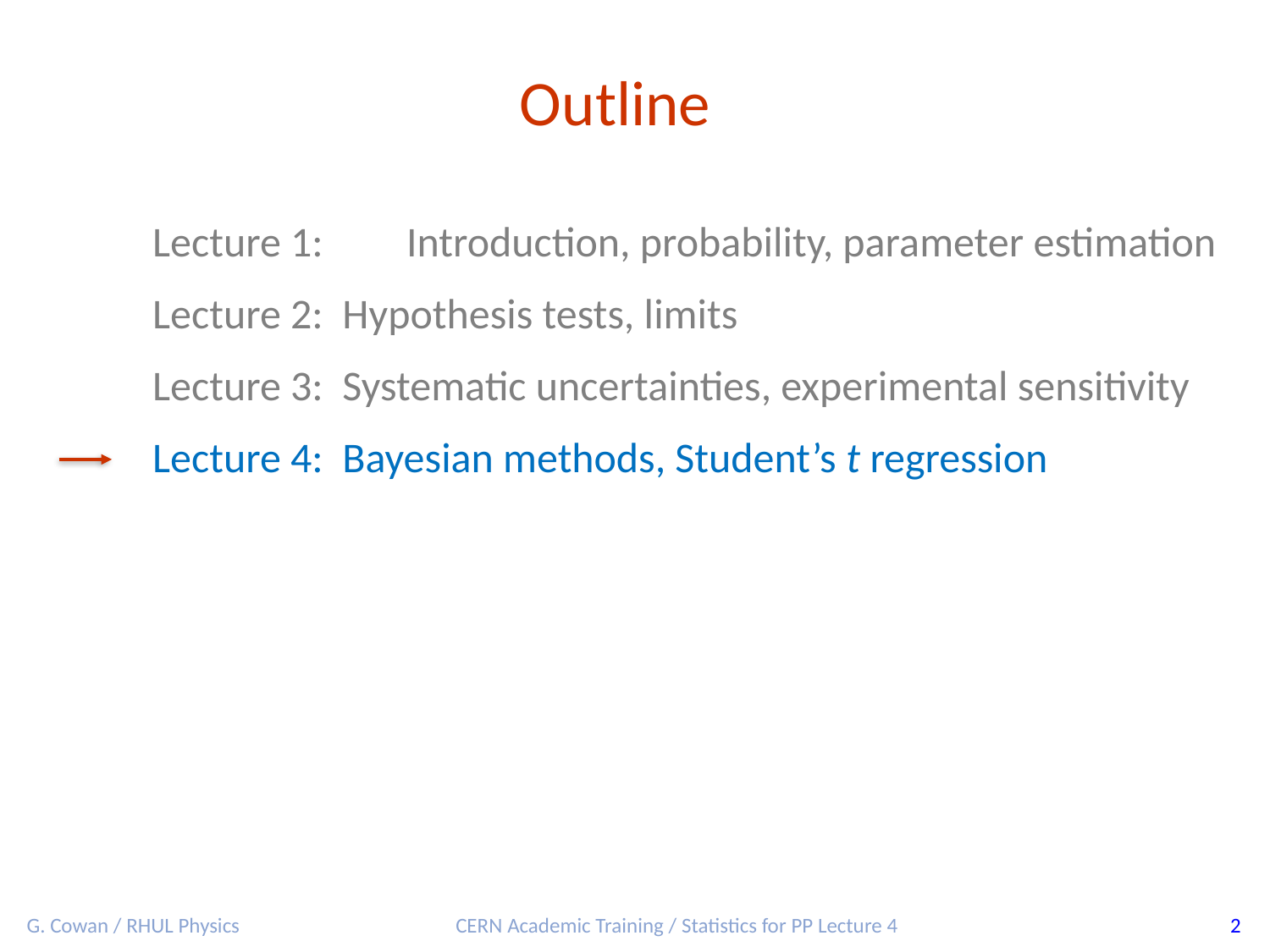

Outline
Lecture 1:	Introduction, probability, parameter estimation
Lecture 2:  Hypothesis tests, limits
Lecture 3:  Systematic uncertainties, experimental sensitivity
Lecture 4:  Bayesian methods, Student’s t regression
G. Cowan / RHUL Physics
CERN Academic Training / Statistics for PP Lecture 4
2